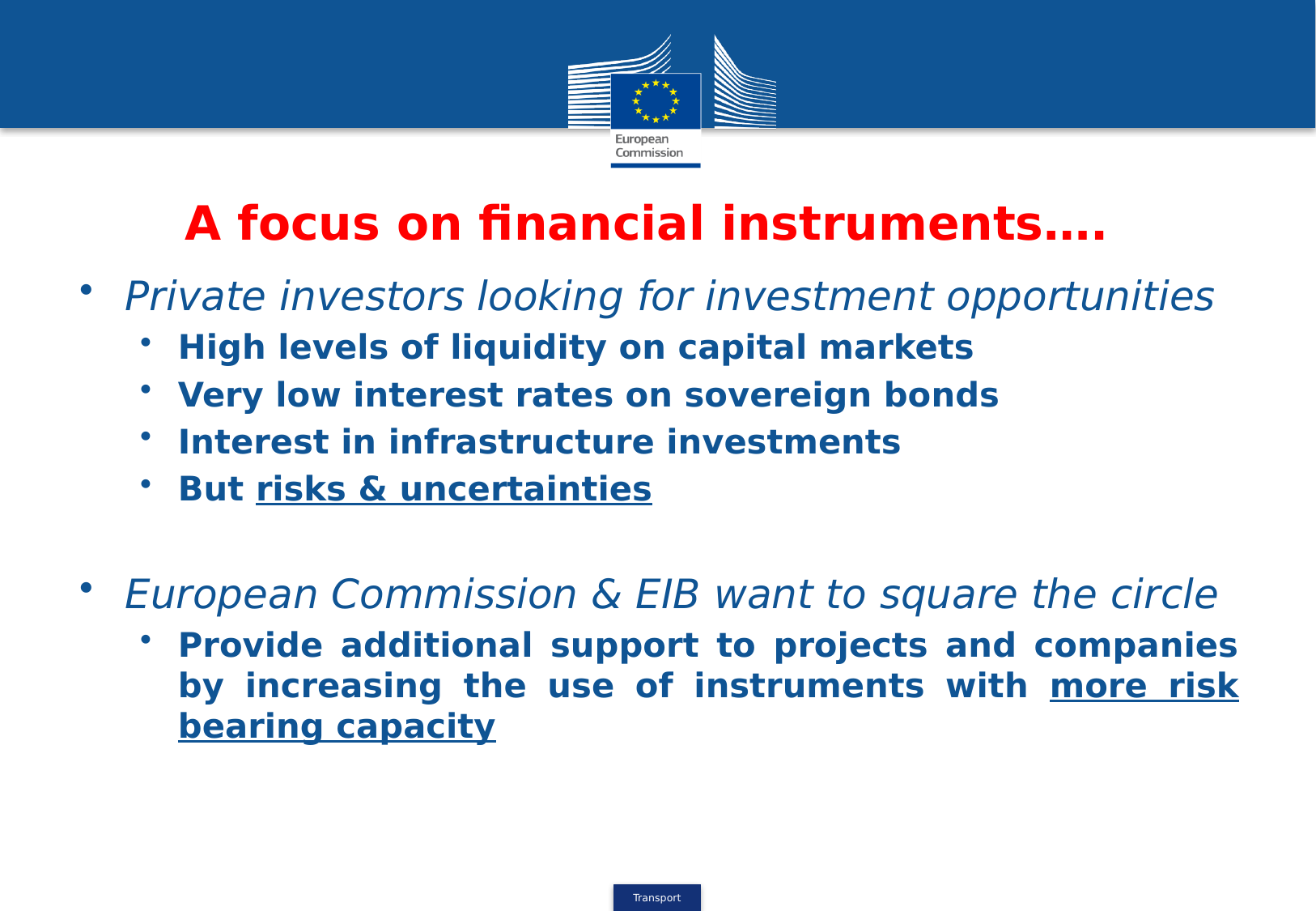

# A focus on financial instruments….
Private investors looking for investment opportunities
High levels of liquidity on capital markets
Very low interest rates on sovereign bonds
Interest in infrastructure investments
But risks & uncertainties

European Commission & EIB want to square the circle
Provide additional support to projects and companies by increasing the use of instruments with more risk bearing capacity